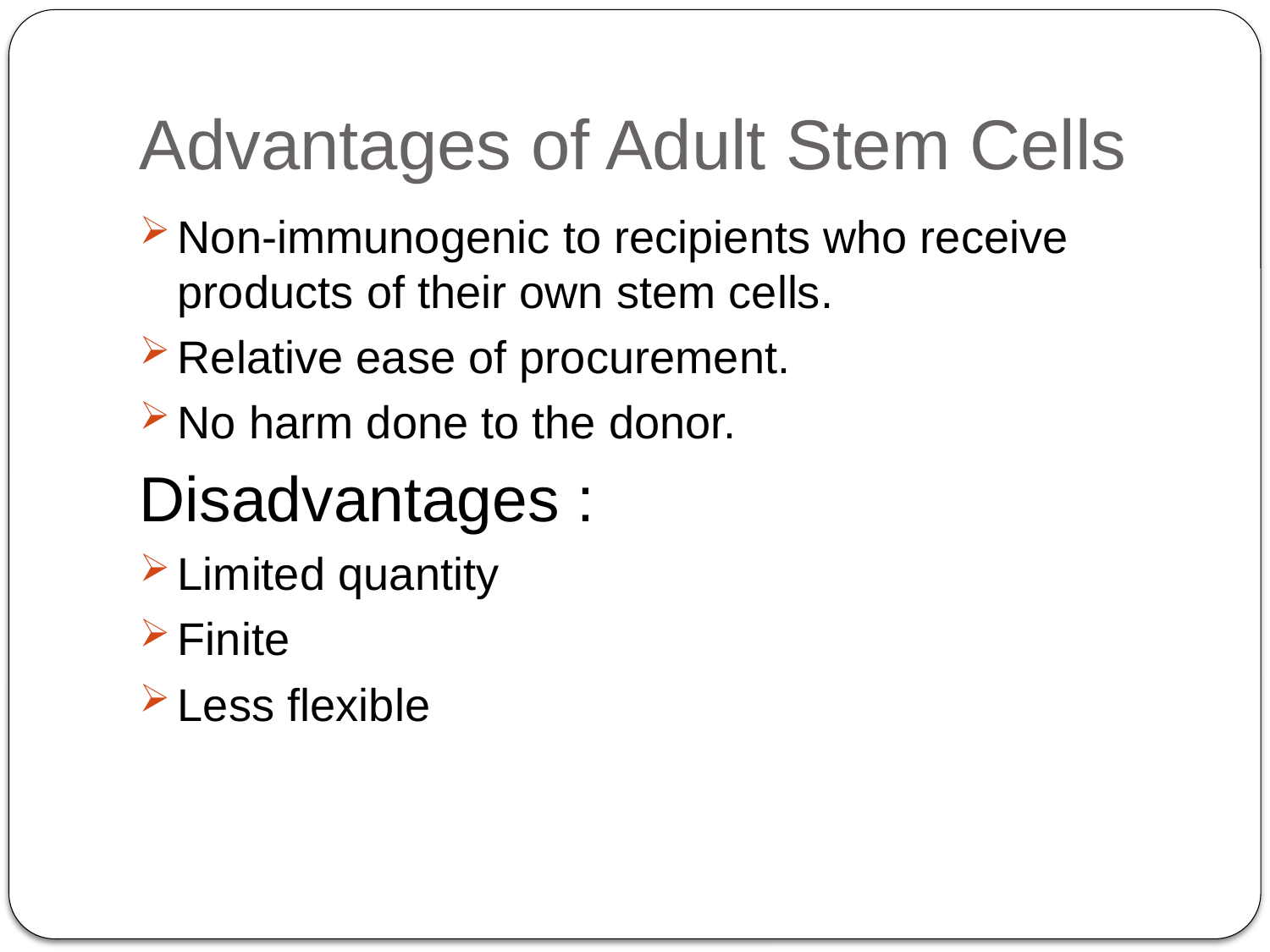

# Advantages of Adult Stem Cells
Non-immunogenic to recipients who receive products of their own stem cells.
Relative ease of procurement.
No harm done to the donor.
Disadvantages :
Limited quantity
Finite
Less flexible